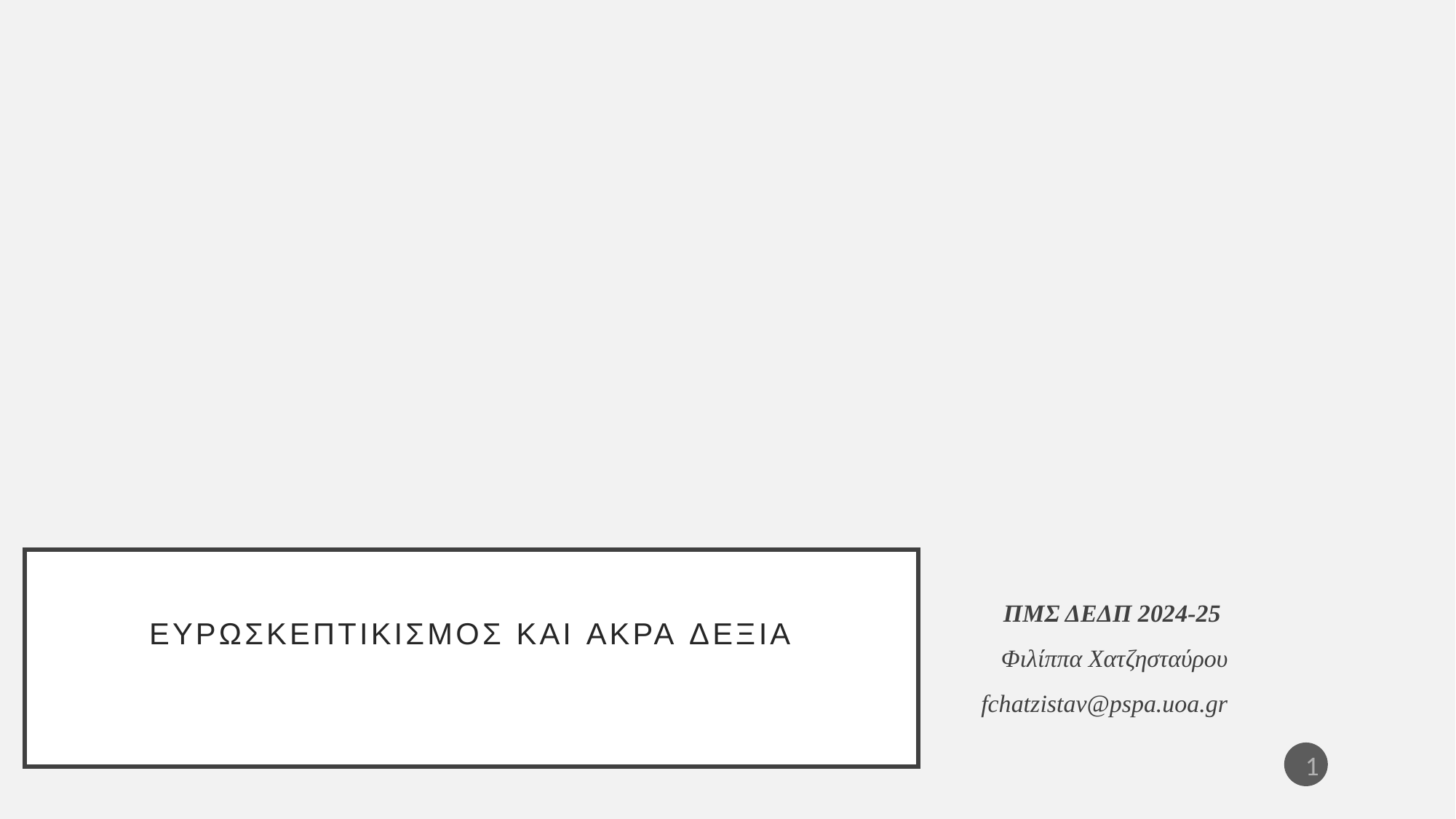

# Ευρωσκεπτικισμοσ και Ακρα Δεξια
ΠΜΣ ΔΕΔΠ 2024-25
Φιλίππα Χατζησταύρου
fchatzistav@pspa.uoa.gr

1